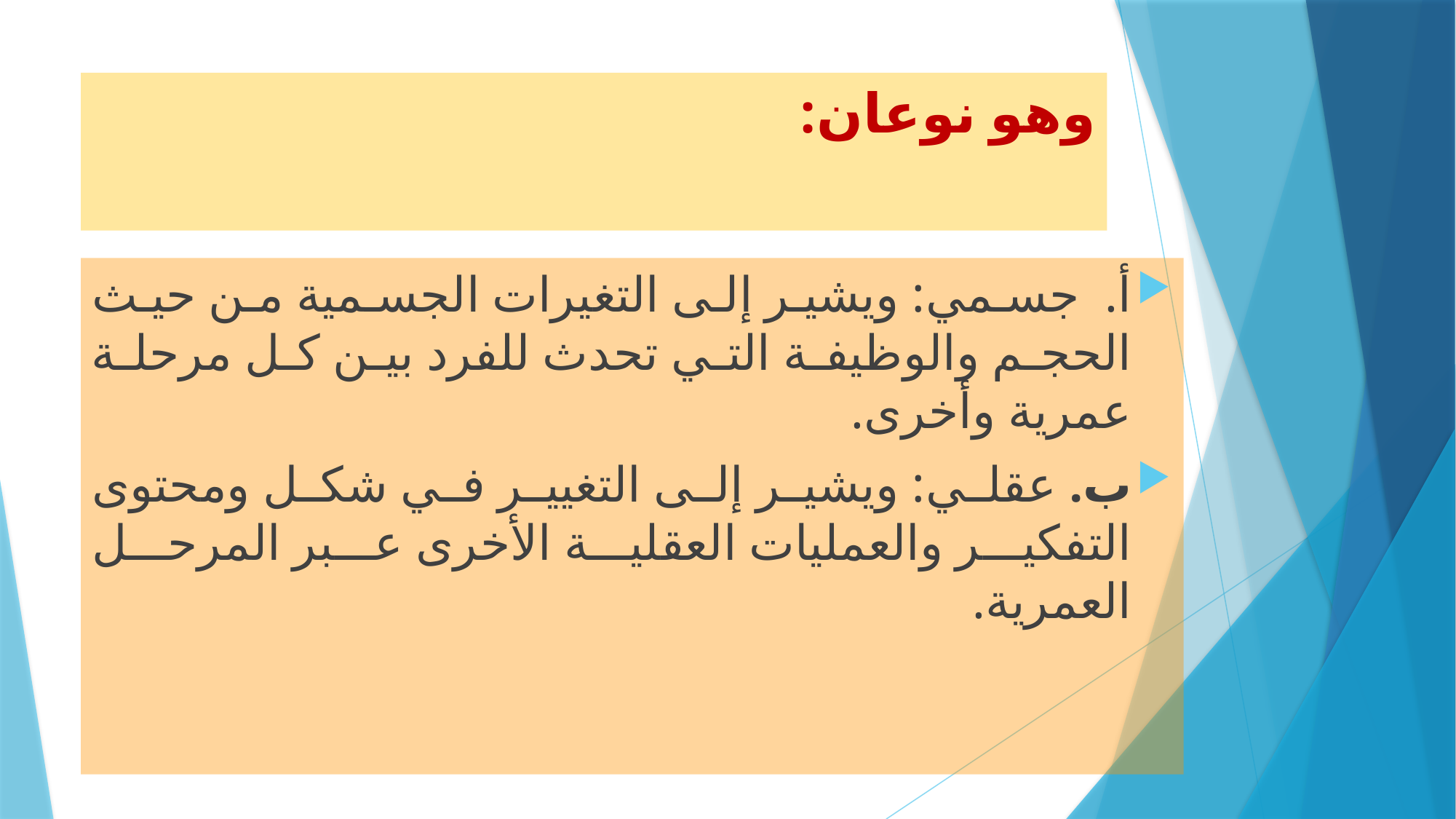

# وهو نوعان:
أ.  جسمي: ويشير إلى التغيرات الجسمية من حيث الحجم والوظيفة التي تحدث للفرد بين كل مرحلة عمرية وأخرى.
ب. عقلي: ويشير إلى التغيير في شكل ومحتوى التفكير والعمليات العقلية الأخرى عبر المرحل العمرية.